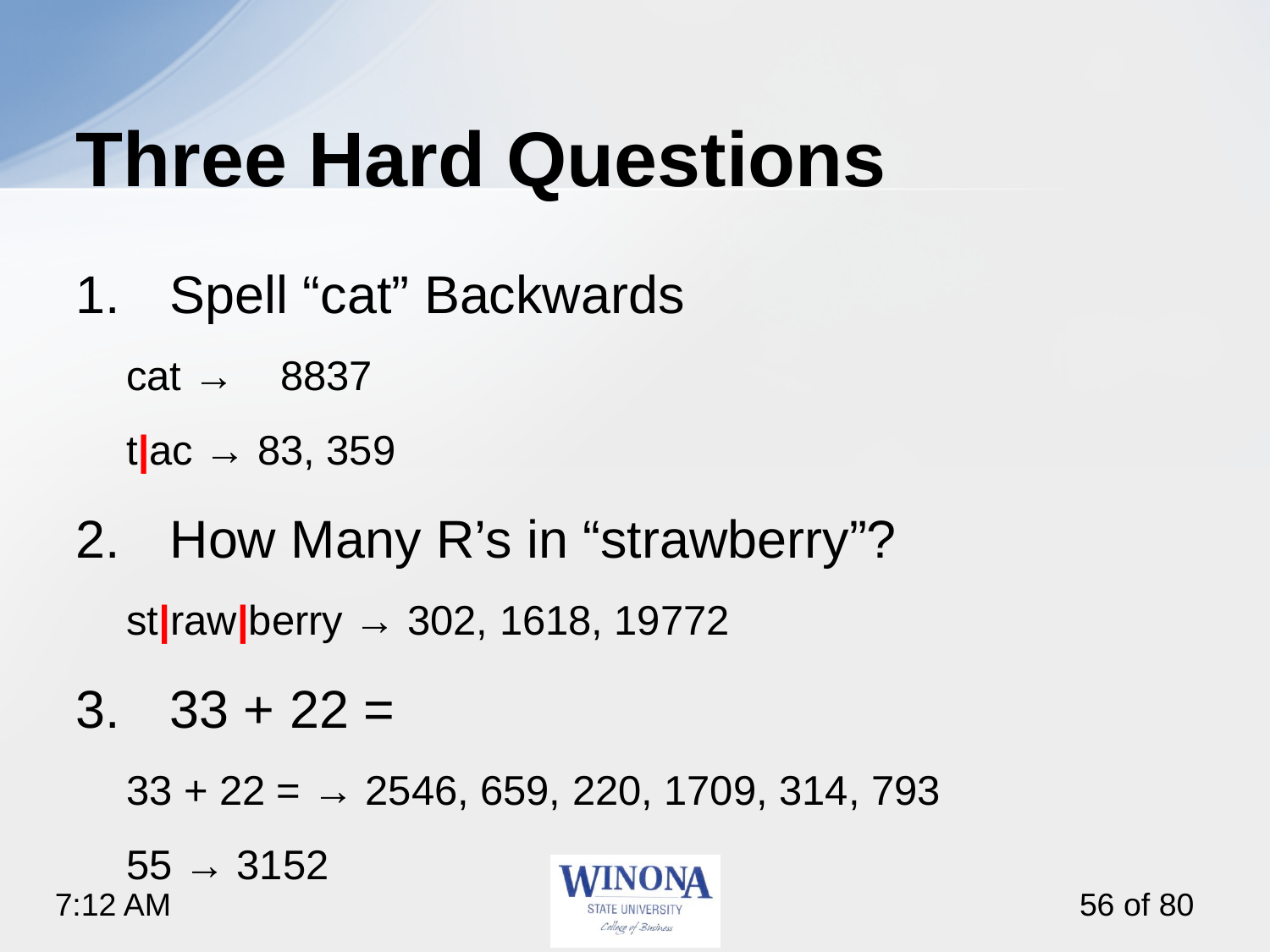

# Three Hard Questions
Spell “cat” Backwards
cat →    8837
t|ac → 83, 359
How Many R’s in “strawberry”?
st|raw|berry → 302, 1618, 19772
33 + 22 =
33 + 22 = → 2546, 659, 220, 1709, 314, 793
55 → 3152